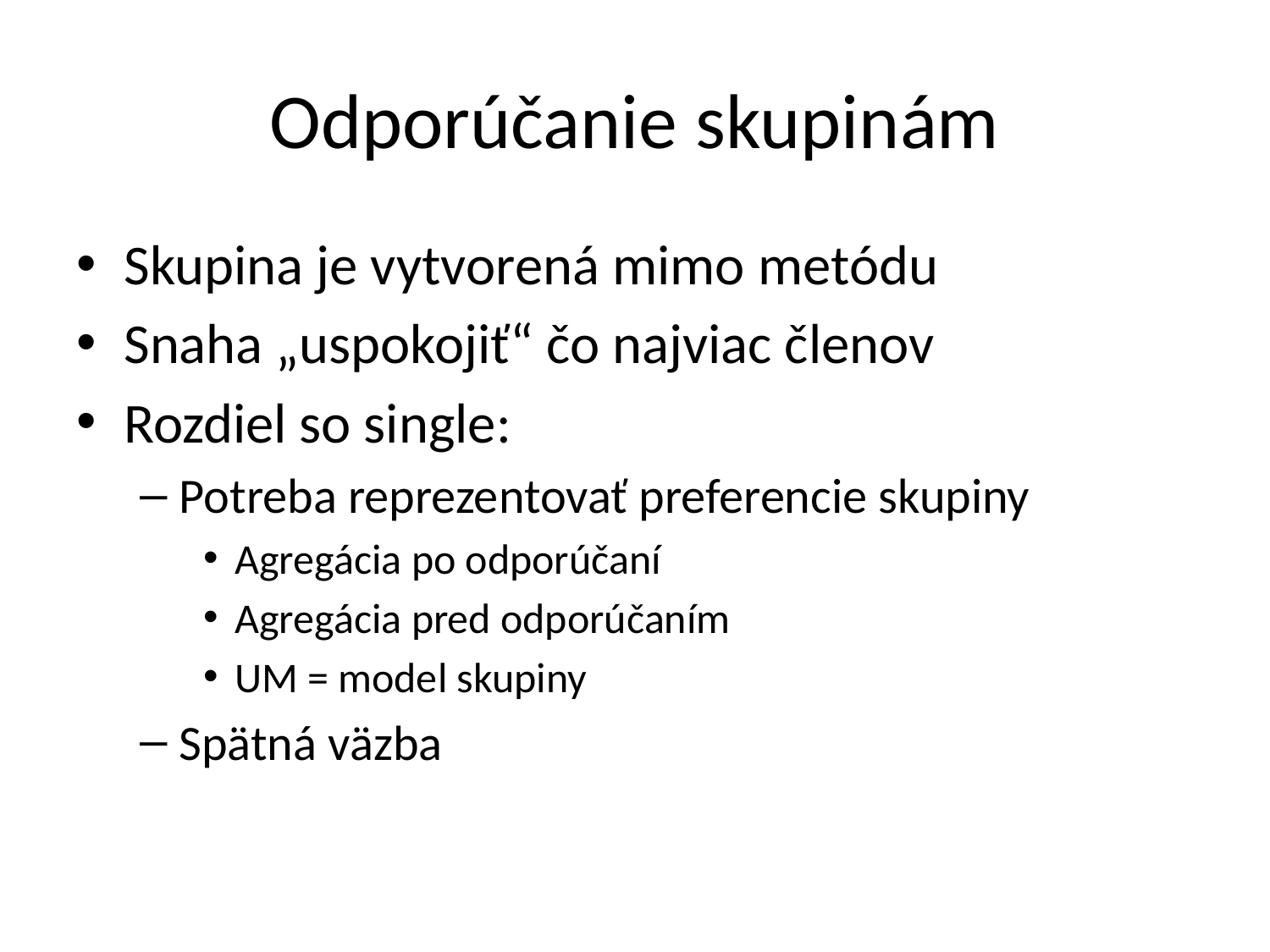

# Odporúčanie skupinám
Skupina je vytvorená mimo metódu
Snaha „uspokojiť“ čo najviac členov
Rozdiel so single:
Potreba reprezentovať preferencie skupiny
Agregácia po odporúčaní
Agregácia pred odporúčaním
UM = model skupiny
Spätná väzba